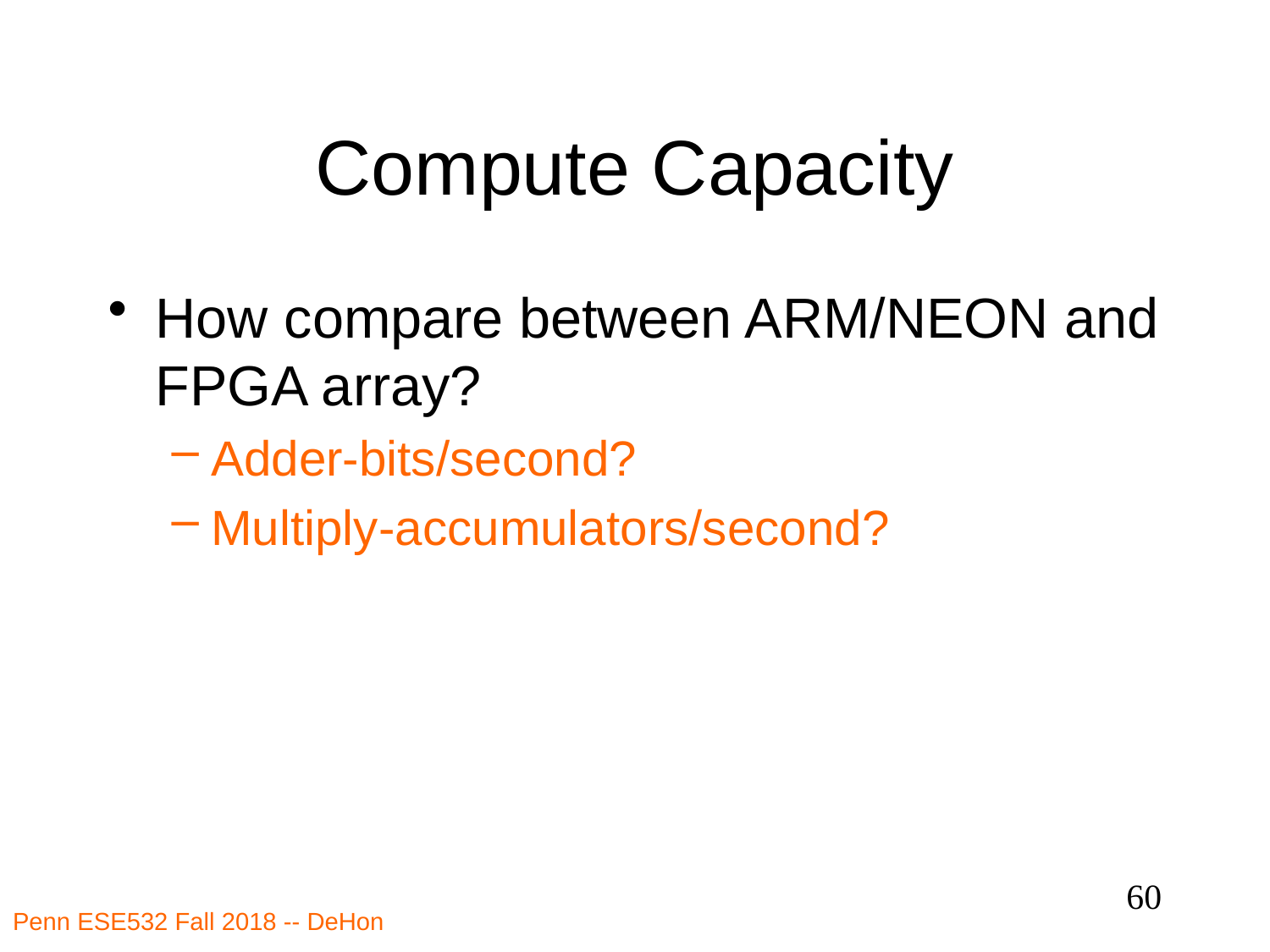

# Compute Capacity
How compare between ARM/NEON and FPGA array?
Adder-bits/second?
Multiply-accumulators/second?
60
Penn ESE532 Fall 2018 -- DeHon